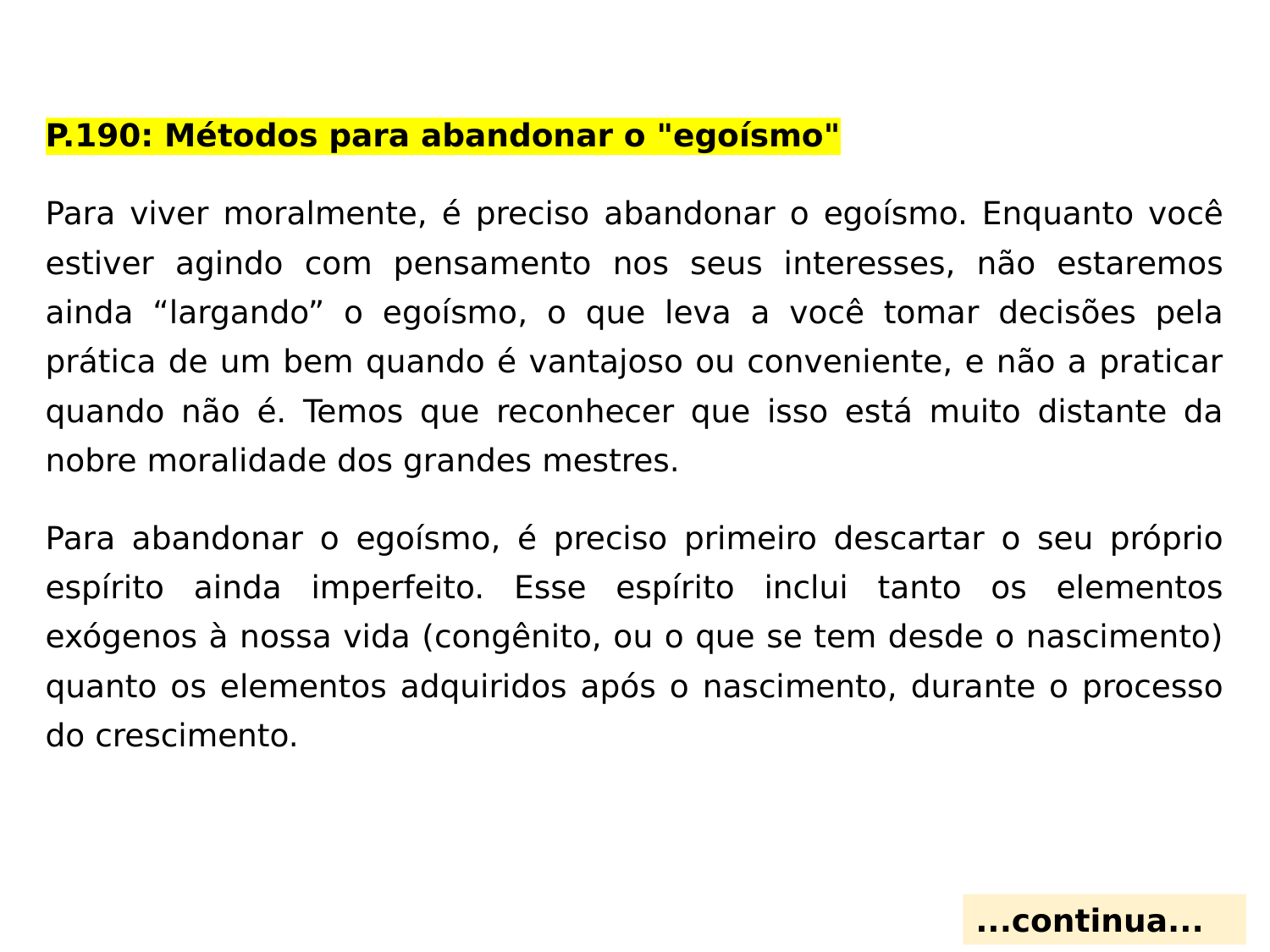

P.190: Métodos para abandonar o "egoísmo"
Para viver moralmente, é preciso abandonar o egoísmo. Enquanto você estiver agindo com pensamento nos seus interesses, não estaremos ainda “largando” o egoísmo, o que leva a você tomar decisões pela prática de um bem quando é vantajoso ou conveniente, e não a praticar quando não é. Temos que reconhecer que isso está muito distante da nobre moralidade dos grandes mestres.
Para abandonar o egoísmo, é preciso primeiro descartar o seu próprio espírito ainda imperfeito. Esse espírito inclui tanto os elementos exógenos à nossa vida (congênito, ou o que se tem desde o nascimento) quanto os elementos adquiridos após o nascimento, durante o processo do crescimento.
...continua...